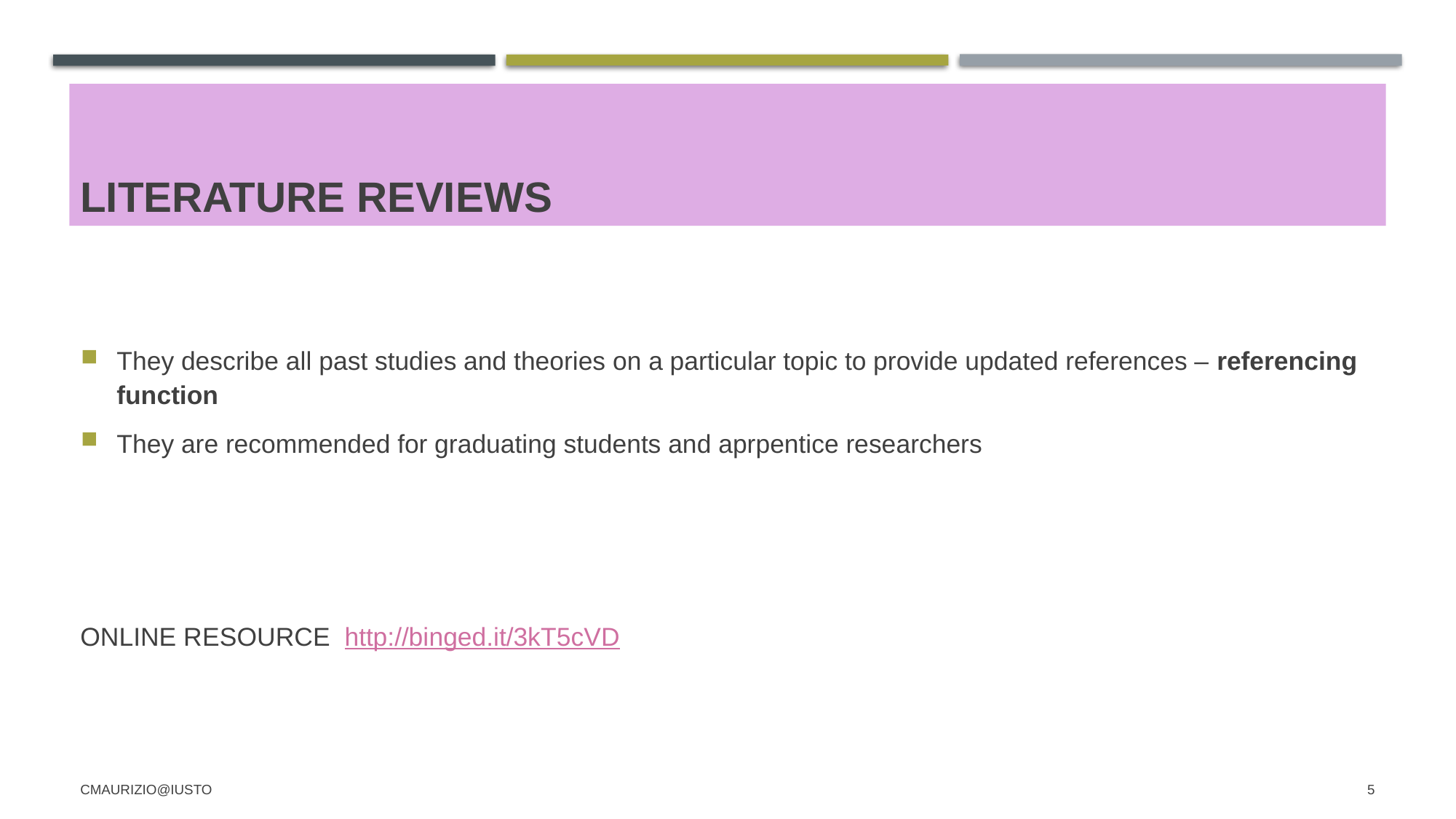

# Literature reviews
They describe all past studies and theories on a particular topic to provide updated references – referencing function
They are recommended for graduating students and aprpentice researchers

ONLINE RESOURCE  http://binged.it/3kT5cVD
CMaurizio@iusto
5